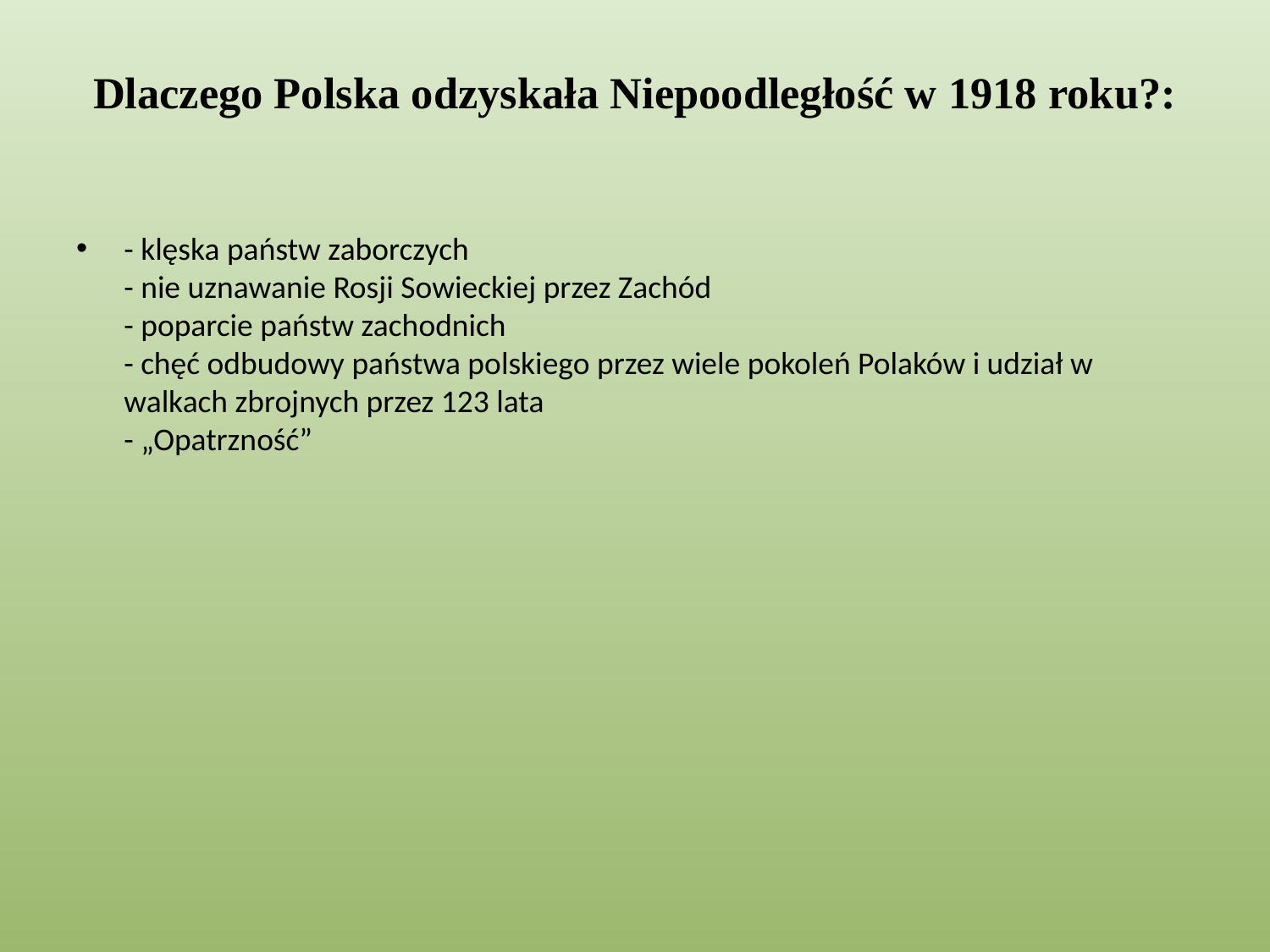

# Dlaczego Polska odzyskała Niepoodległość w 1918 roku?:
- klęska państw zaborczych
- nie uznawanie Rosji Sowieckiej przez Zachód
- poparcie państw zachodnich
- chęć odbudowy państwa polskiego przez wiele pokoleń Polaków i udział w walkach zbrojnych przez 123 lata
- „Opatrzność”